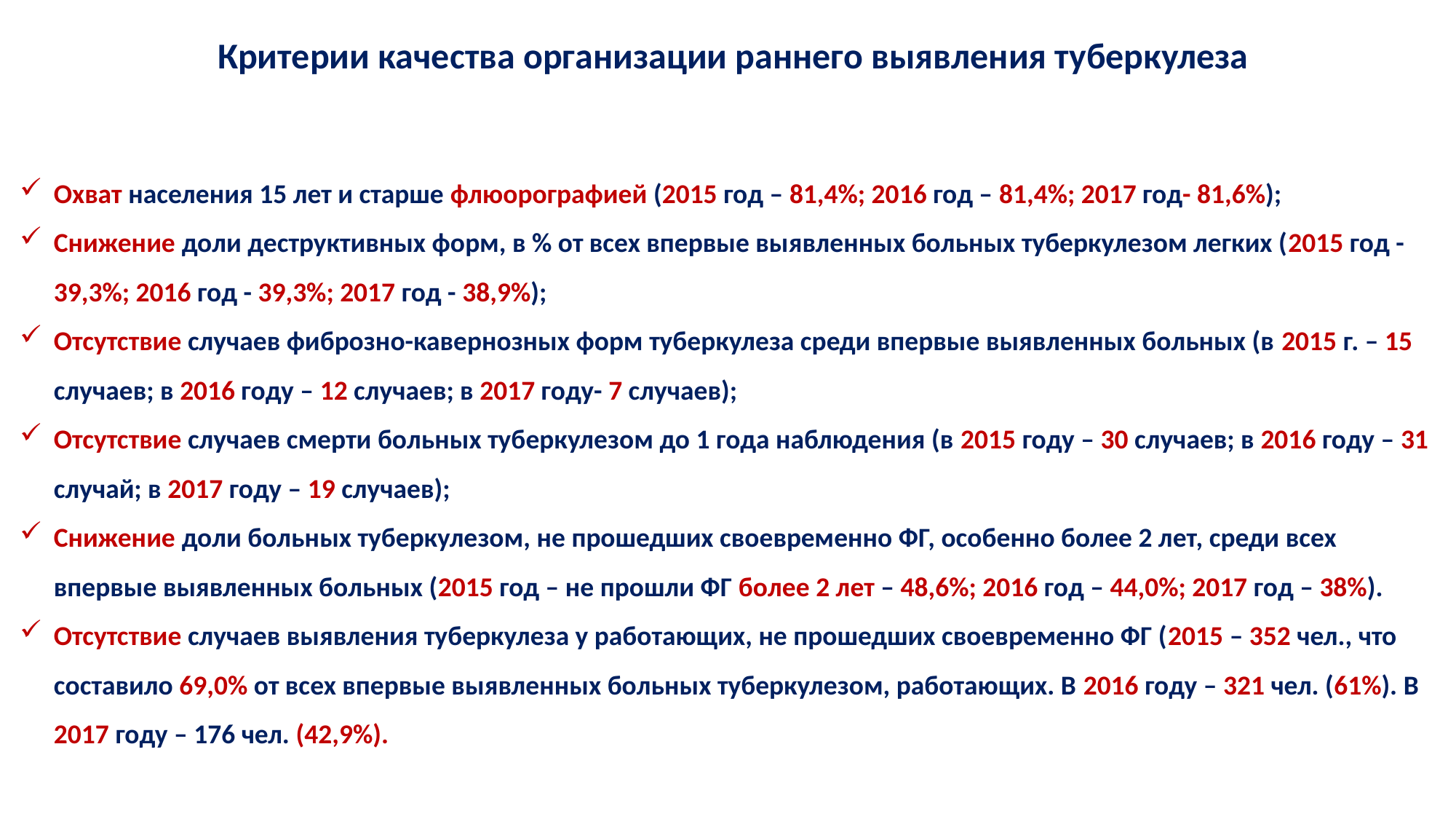

Критерии качества организации раннего выявления туберкулеза

Охват населения 15 лет и старше флюорографией (2015 год – 81,4%; 2016 год – 81,4%; 2017 год- 81,6%);
Снижение доли деструктивных форм, в % от всех впервые выявленных больных туберкулезом легких (2015 год - 39,3%; 2016 год - 39,3%; 2017 год - 38,9%);
Отсутствие случаев фиброзно-кавернозных форм туберкулеза среди впервые выявленных больных (в 2015 г. – 15 случаев; в 2016 году – 12 случаев; в 2017 году- 7 случаев);
Отсутствие случаев смерти больных туберкулезом до 1 года наблюдения (в 2015 году – 30 случаев; в 2016 году – 31 случай; в 2017 году – 19 случаев);
Снижение доли больных туберкулезом, не прошедших своевременно ФГ, особенно более 2 лет, среди всех впервые выявленных больных (2015 год – не прошли ФГ более 2 лет – 48,6%; 2016 год – 44,0%; 2017 год – 38%).
Отсутствие случаев выявления туберкулеза у работающих, не прошедших своевременно ФГ (2015 – 352 чел., что составило 69,0% от всех впервые выявленных больных туберкулезом, работающих. В 2016 году – 321 чел. (61%). В 2017 году – 176 чел. (42,9%).